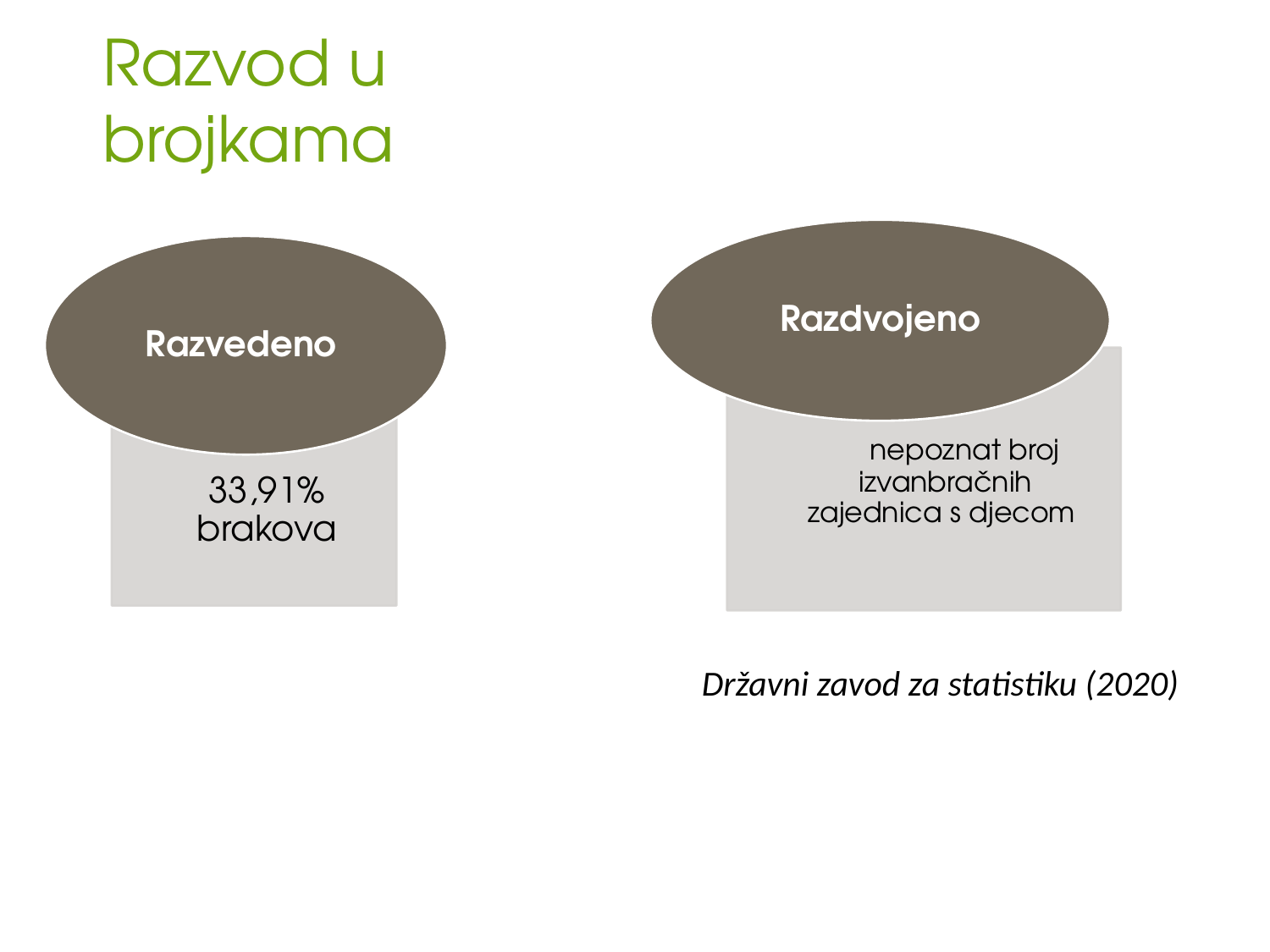

# Razvod u brojkama
33,91% brakova
Razvedeno
    nepoznat broj izvanbračnih zajednica s djecom
Razdvojeno
Državni zavod za statistiku (2020)